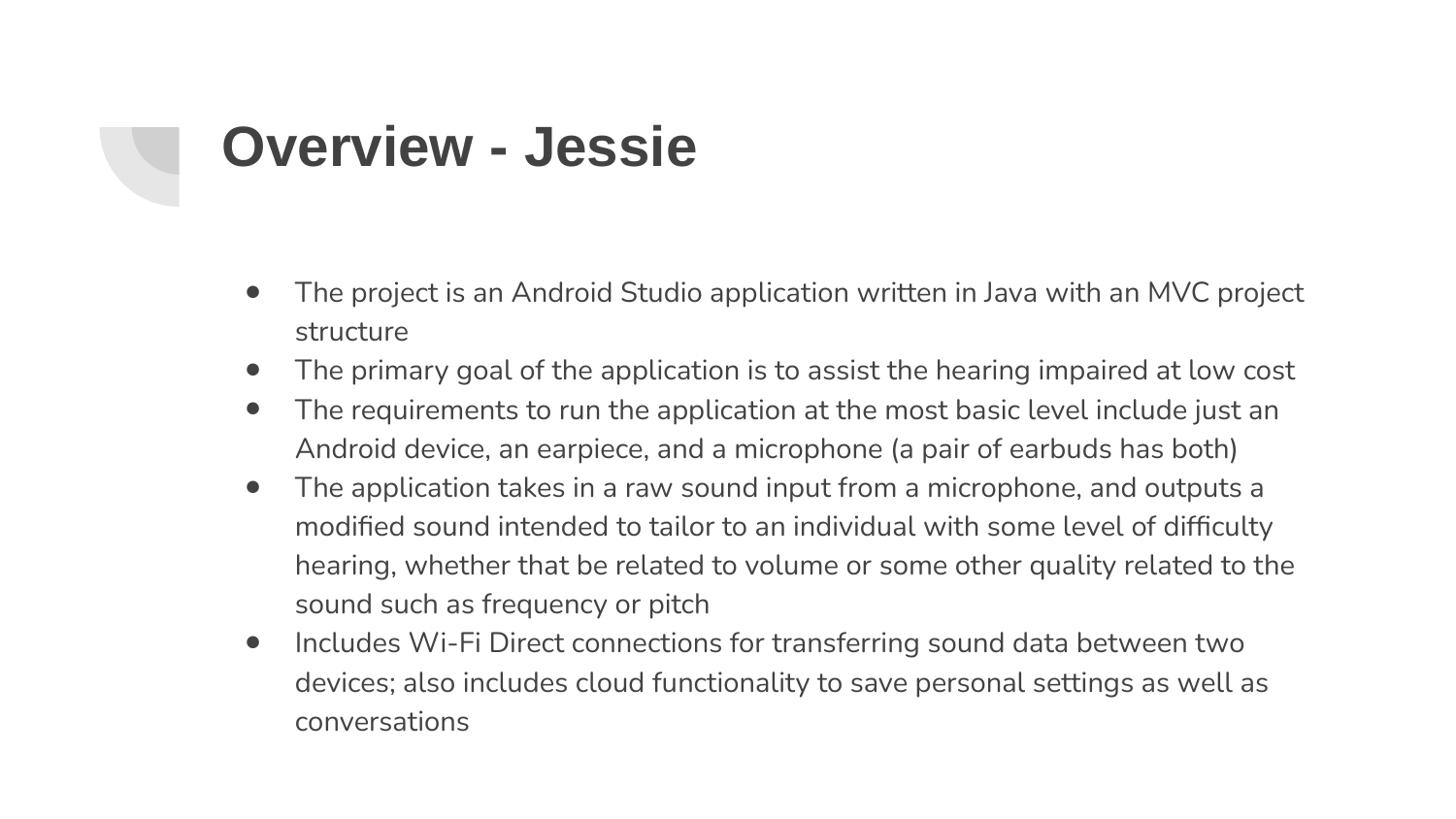

# Overview - Jessie
The project is an Android Studio application written in Java with an MVC project structure
The primary goal of the application is to assist the hearing impaired at low cost
The requirements to run the application at the most basic level include just an Android device, an earpiece, and a microphone (a pair of earbuds has both)
The application takes in a raw sound input from a microphone, and outputs a modified sound intended to tailor to an individual with some level of difficulty hearing, whether that be related to volume or some other quality related to the sound such as frequency or pitch
Includes Wi-Fi Direct connections for transferring sound data between two devices; also includes cloud functionality to save personal settings as well as conversations